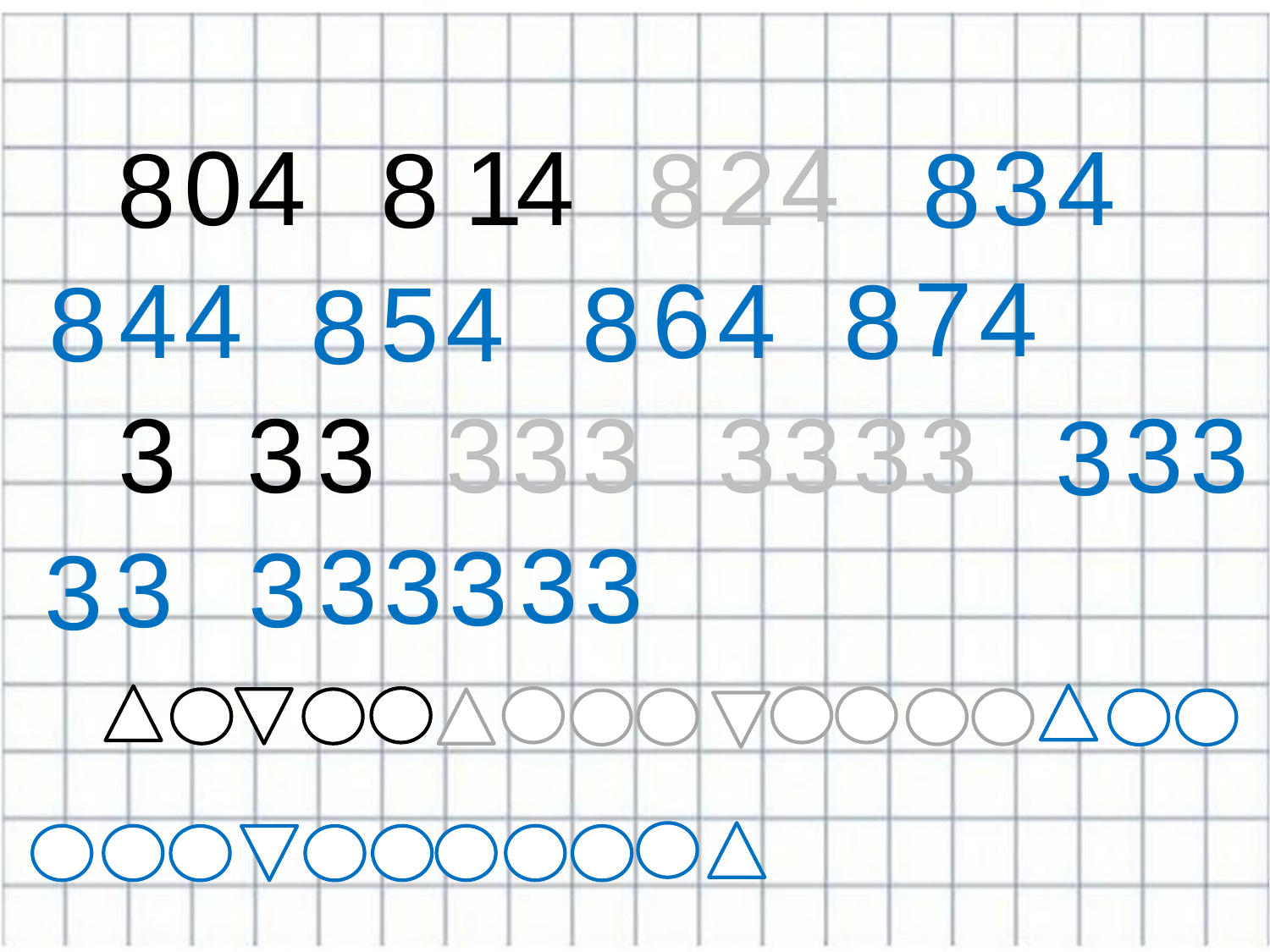

4
4
2
4
4
0
1
3
8
8
8
8
4
7
4
4
6
4
8
4
8
8
5
8
3
3
3
3
3
3
3
3
3
3
3
3
3
3
3
3
3
3
3
3
3